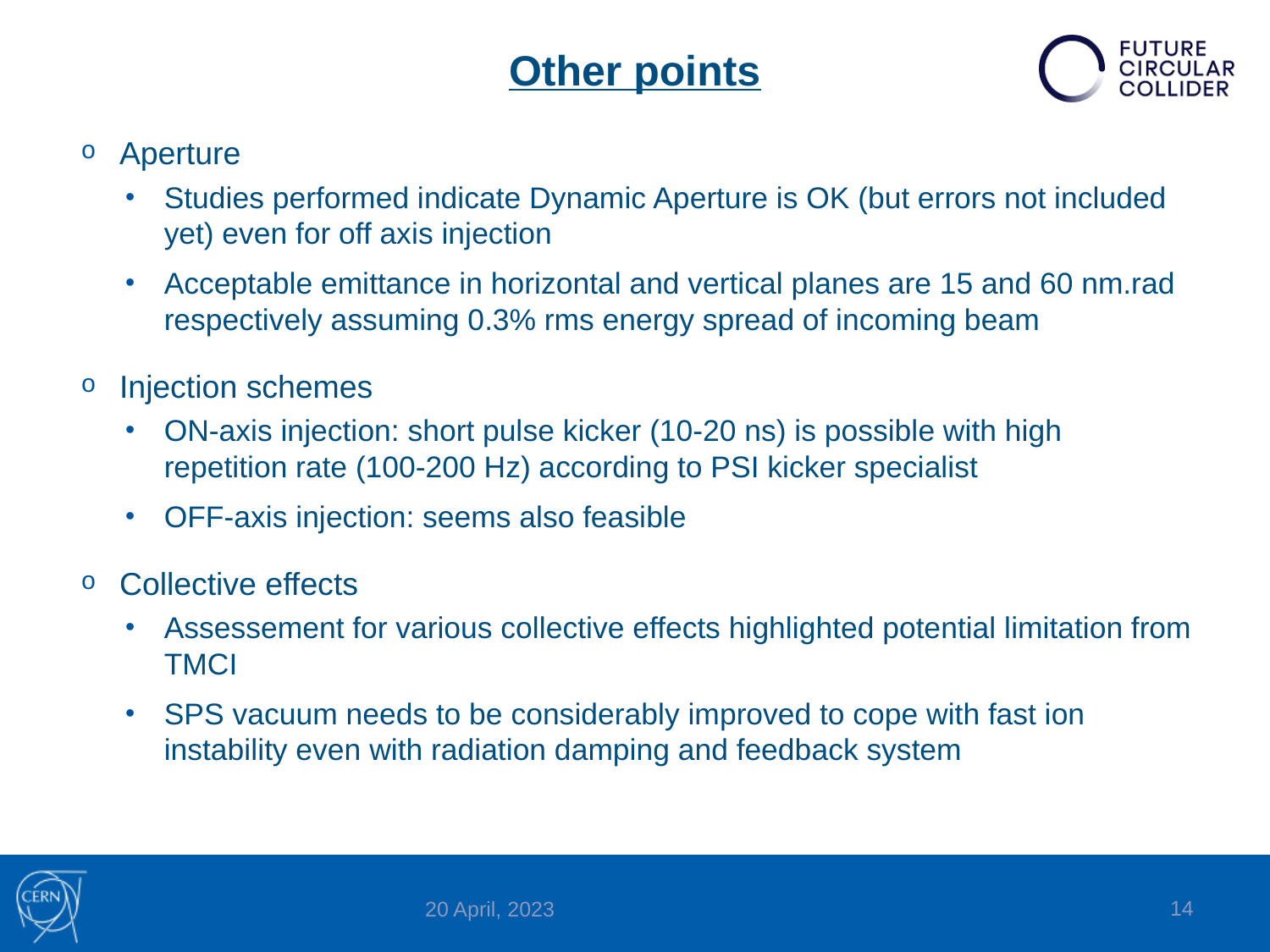

# Other points
Aperture
Studies performed indicate Dynamic Aperture is OK (but errors not included yet) even for off axis injection
Acceptable emittance in horizontal and vertical planes are 15 and 60 nm.rad respectively assuming 0.3% rms energy spread of incoming beam
Injection schemes
ON-axis injection: short pulse kicker (10-20 ns) is possible with high repetition rate (100-200 Hz) according to PSI kicker specialist
OFF-axis injection: seems also feasible
Collective effects
Assessement for various collective effects highlighted potential limitation from TMCI
SPS vacuum needs to be considerably improved to cope with fast ion instability even with radiation damping and feedback system

14
20 April, 2023